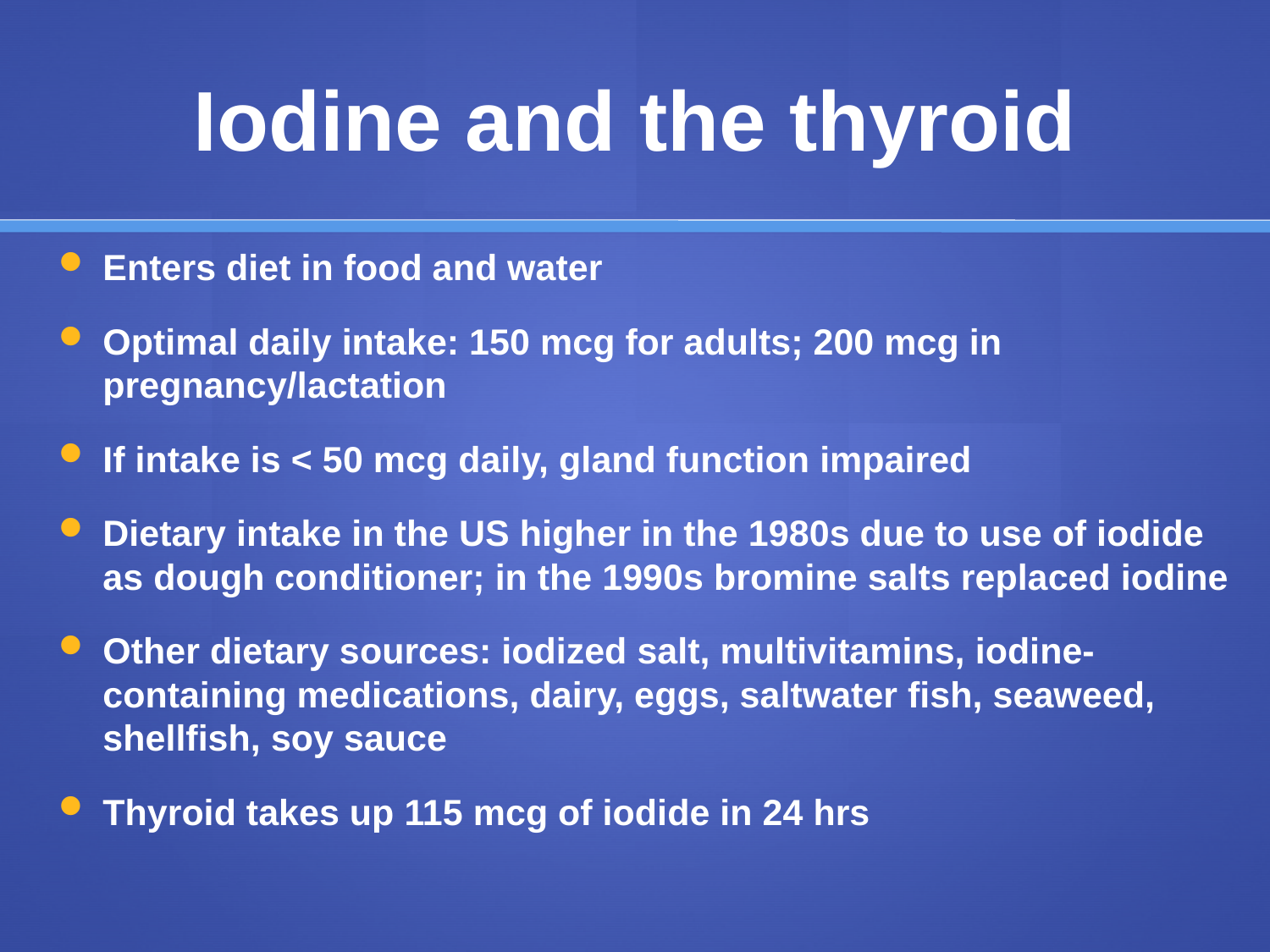

# Iodine and the thyroid
Enters diet in food and water
Optimal daily intake: 150 mcg for adults; 200 mcg in pregnancy/lactation
If intake is < 50 mcg daily, gland function impaired
Dietary intake in the US higher in the 1980s due to use of iodide as dough conditioner; in the 1990s bromine salts replaced iodine
Other dietary sources: iodized salt, multivitamins, iodine-containing medications, dairy, eggs, saltwater fish, seaweed, shellfish, soy sauce
Thyroid takes up 115 mcg of iodide in 24 hrs